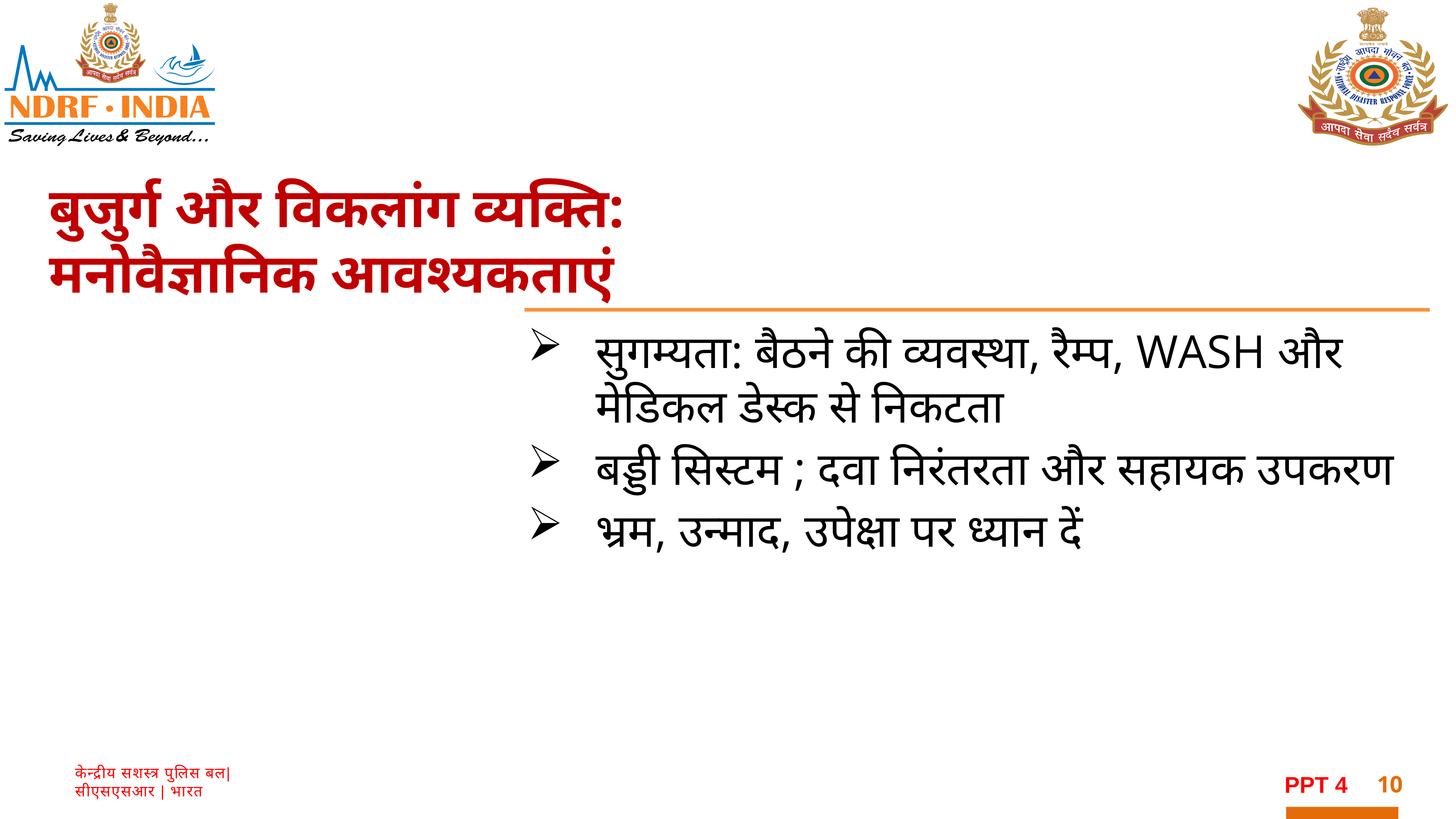

बुजुर्ग और विकलांग व्यक्ति: मनोवैज्ञानिक आवश्यकताएं
सुगम्यता: बैठने की व्यवस्था, रैम्प, WASH और मेडिकल डेस्क से निकटता
बड्डी सिस्टम ; दवा निरंतरता और सहायक उपकरण
भ्रम, उन्माद, उपेक्षा पर ध्यान दें
10